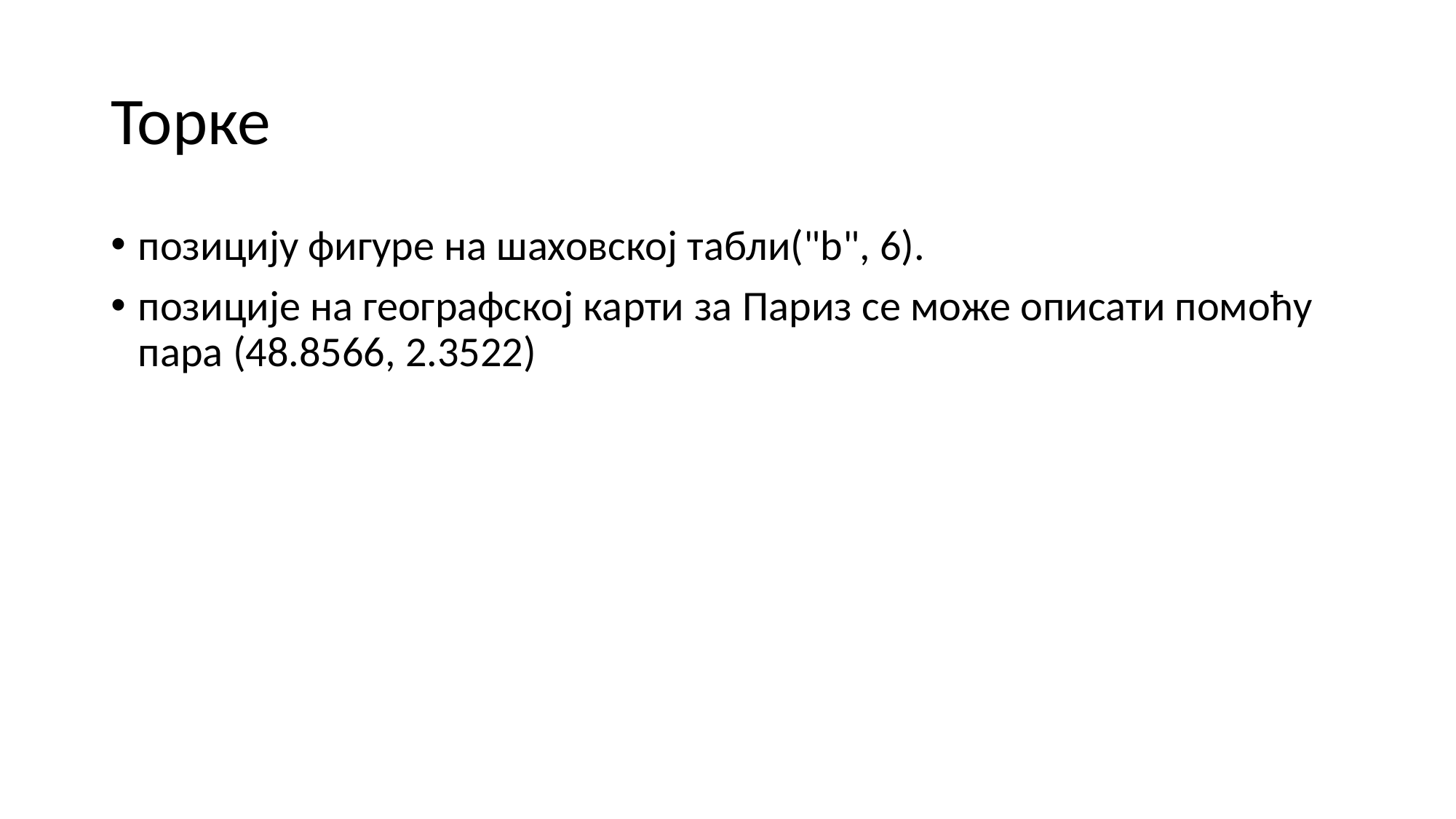

# Торке
позицију фигуре на шаховској табли("b", 6).
позиције на географској карти за Париз се може описати помоћу пара (48.8566, 2.3522)